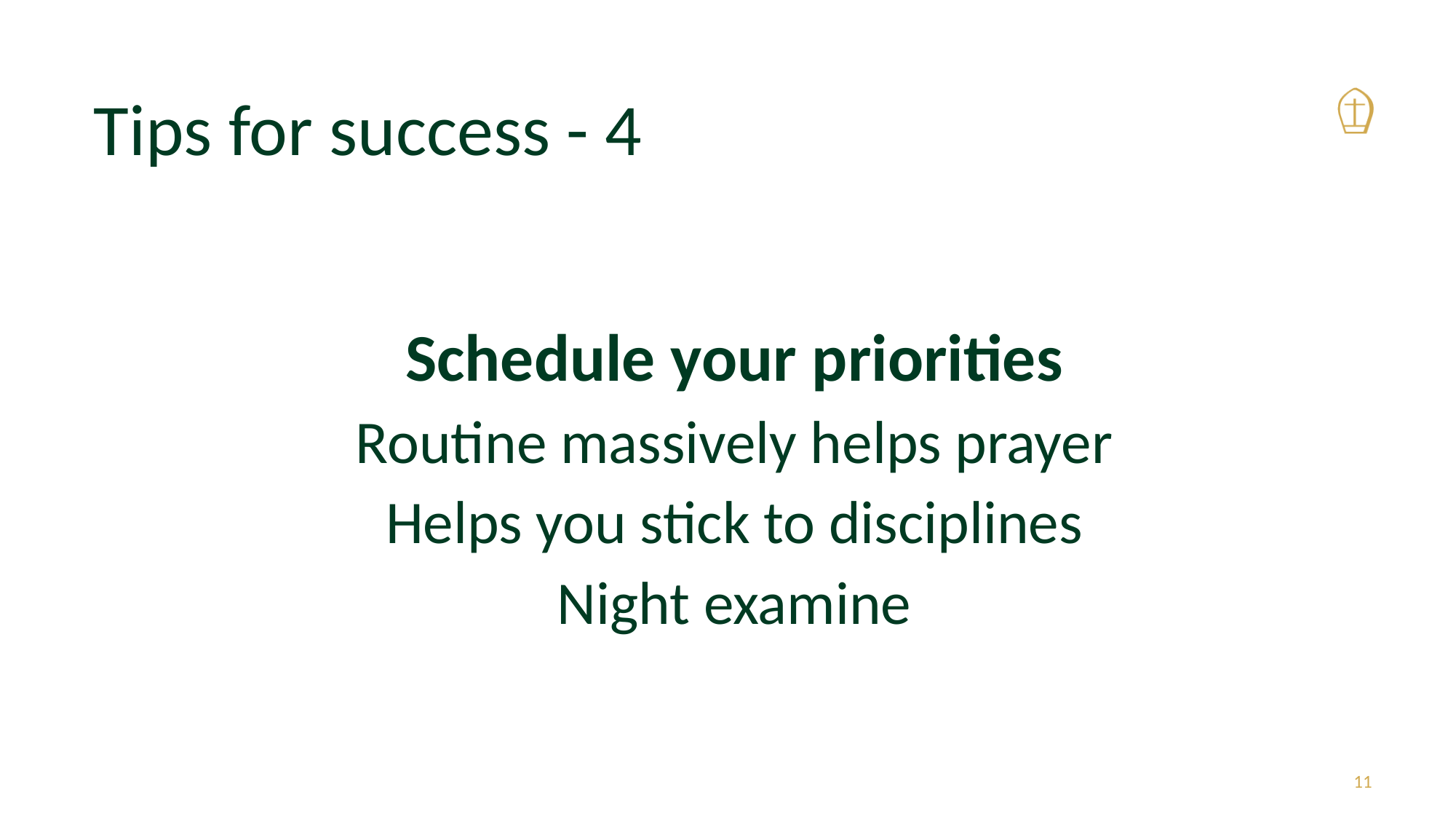

# Tips for success - 4
Schedule your priorities
Routine massively helps prayer
Helps you stick to disciplines
Night examine
11